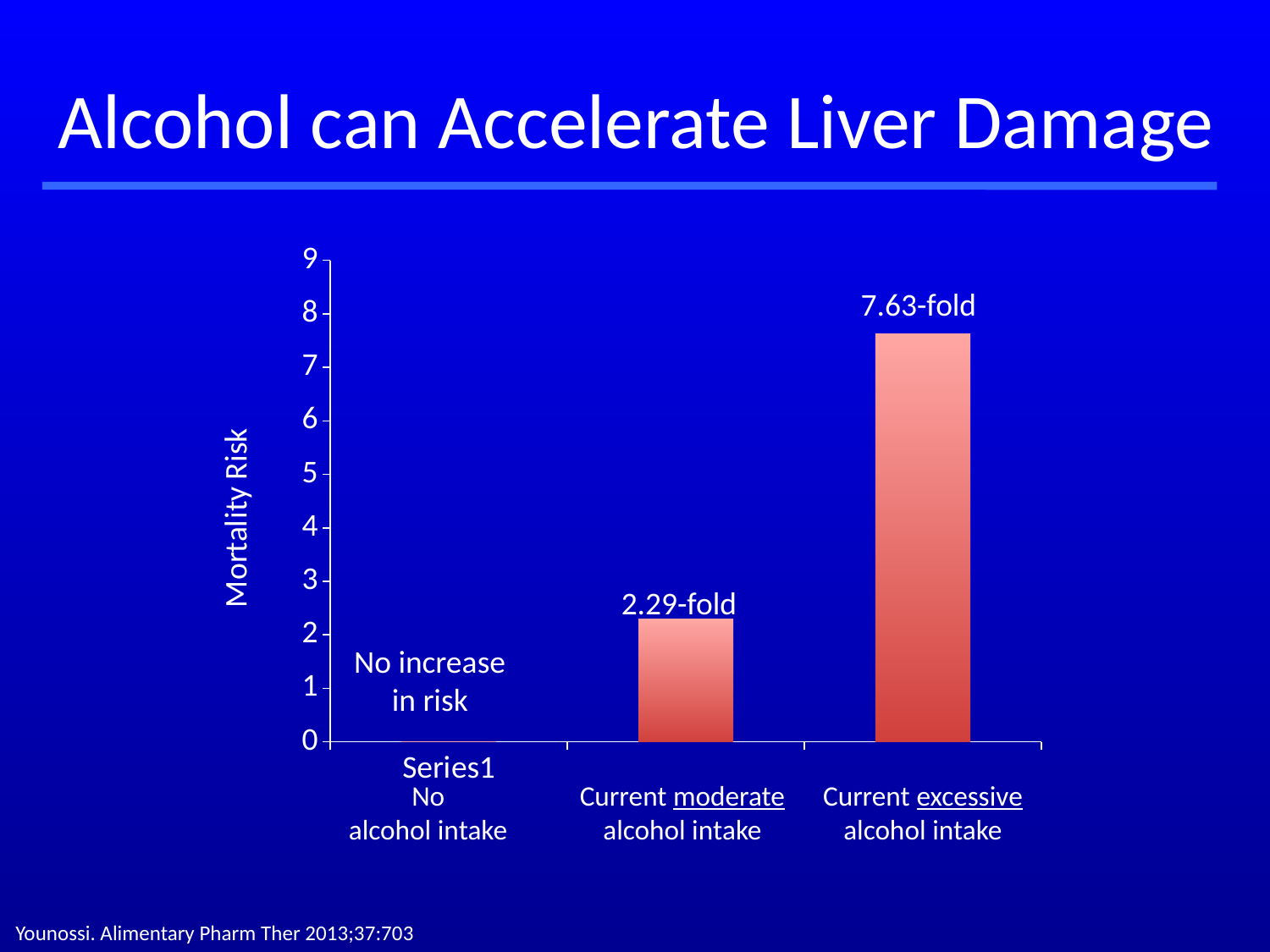

Alcohol can Accelerate Liver Damage

### Chart

| Category | Series 1 |
|---|---|
|  | 0.0 |
|  | 2.29 |
|  | 7.63 |
7.63-fold
2.29-fold
No increase
in risk
No
alcohol intake
Current moderate
alcohol intake
Current excessive
alcohol intake
Younossi. Alimentary Pharm Ther 2013;37:703